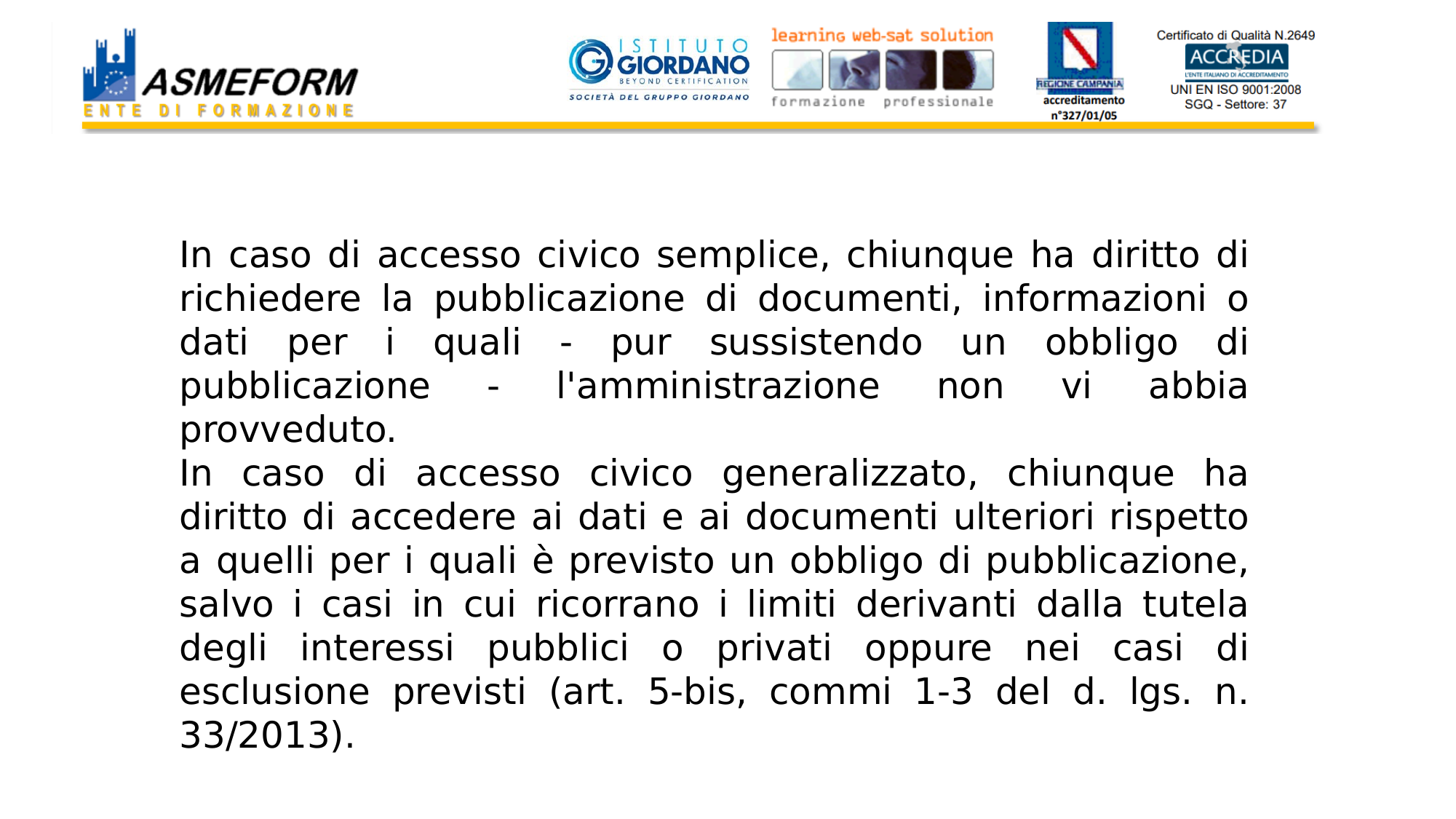

In caso di accesso civico semplice, chiunque ha diritto di richiedere la pubblicazione di documenti, informazioni o dati per i quali - pur sussistendo un obbligo di pubblicazione - l'amministrazione non vi abbia provveduto.
In caso di accesso civico generalizzato, chiunque ha diritto di accedere ai dati e ai documenti ulteriori rispetto a quelli per i quali è previsto un obbligo di pubblicazione, salvo i casi in cui ricorrano i limiti derivanti dalla tutela degli interessi pubblici o privati oppure nei casi di esclusione previsti (art. 5-bis, commi 1-3 del d. lgs. n. 33/2013).